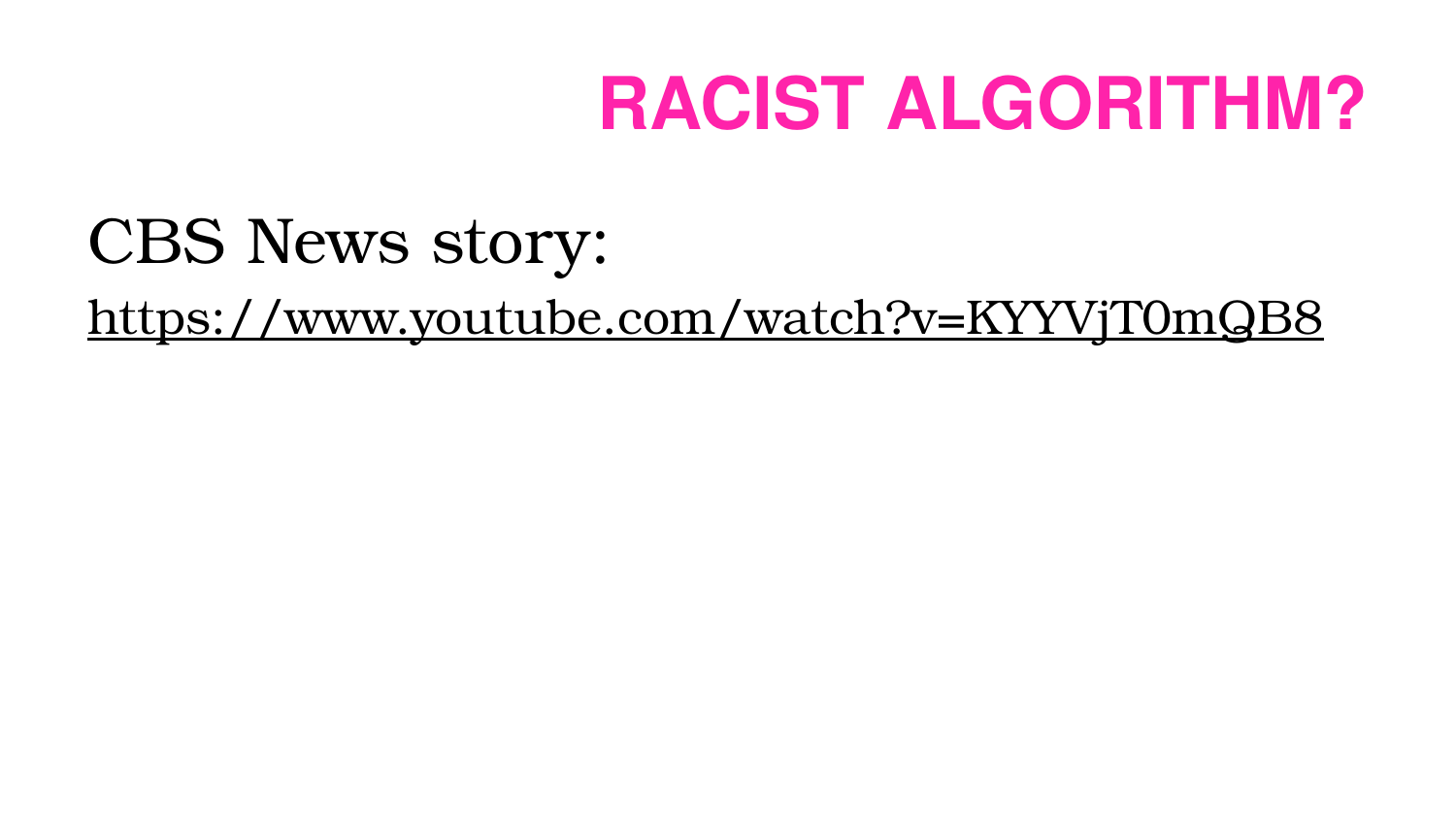

# Racist algorithm?
CBS News story:
https://www.youtube.com/watch?v=KYYVjT0mQB8